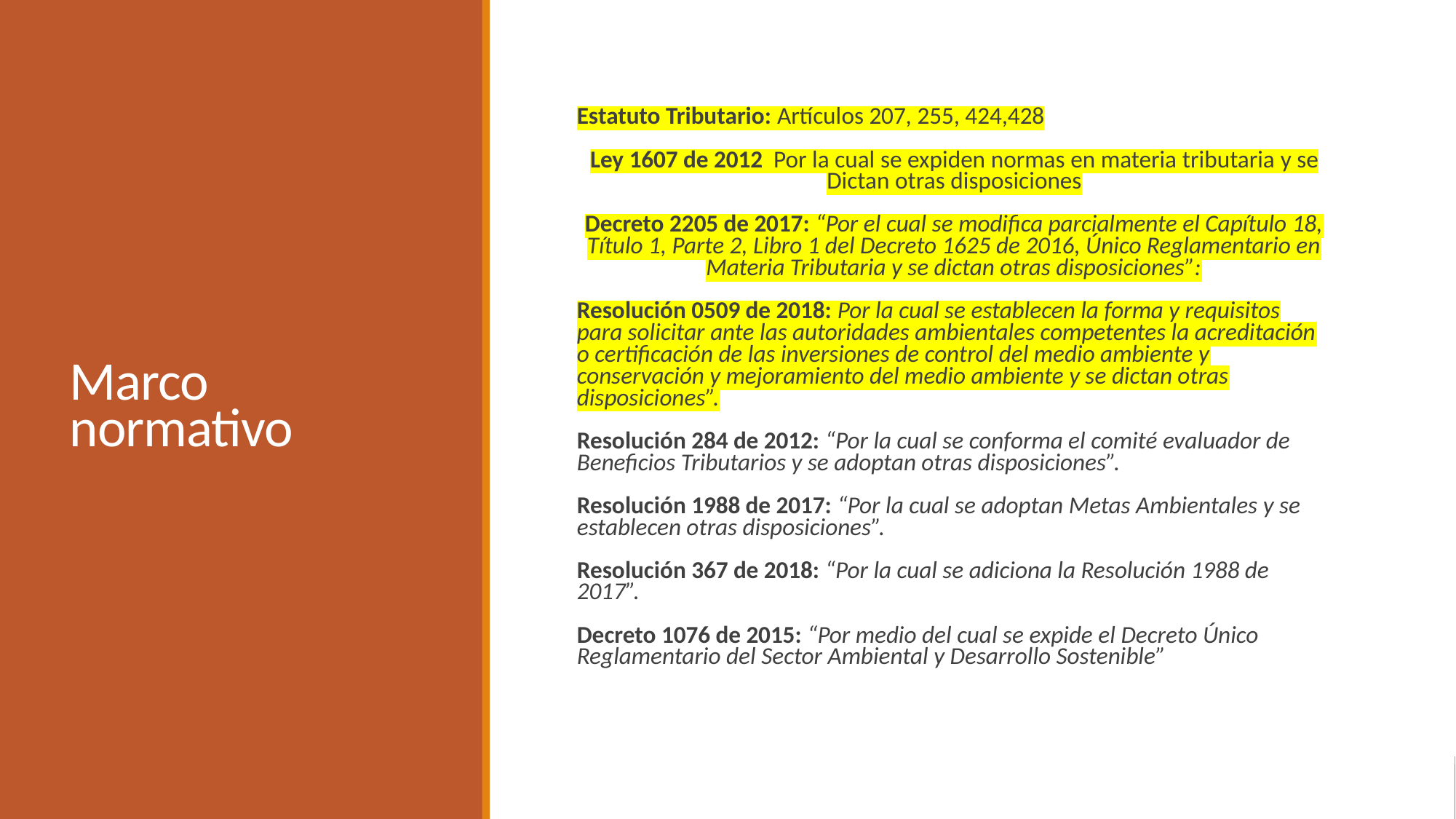

Marco normativo
Estatuto Tributario: Artículos 207, 255, 424,428
Ley 1607 de 2012  Por la cual se expiden normas en materia tributaria y se Dictan otras disposiciones
Decreto 2205 de 2017: “Por el cual se modifica parcialmente el Capítulo 18, Título 1, Parte 2, Libro 1 del Decreto 1625 de 2016, Único Reglamentario en Materia Tributaria y se dictan otras disposiciones”:
Resolución 0509 de 2018: Por la cual se establecen la forma y requisitos para solicitar ante las autoridades ambientales competentes la acreditación o certificación de las inversiones de control del medio ambiente y conservación y mejoramiento del medio ambiente y se dictan otras disposiciones”.
Resolución 284 de 2012: “Por la cual se conforma el comité evaluador de Beneficios Tributarios y se adoptan otras disposiciones”.
Resolución 1988 de 2017: “Por la cual se adoptan Metas Ambientales y se establecen otras disposiciones”.
Resolución 367 de 2018: “Por la cual se adiciona la Resolución 1988 de 2017”.
Decreto 1076 de 2015: “Por medio del cual se expide el Decreto Único Reglamentario del Sector Ambiental y Desarrollo Sostenible”